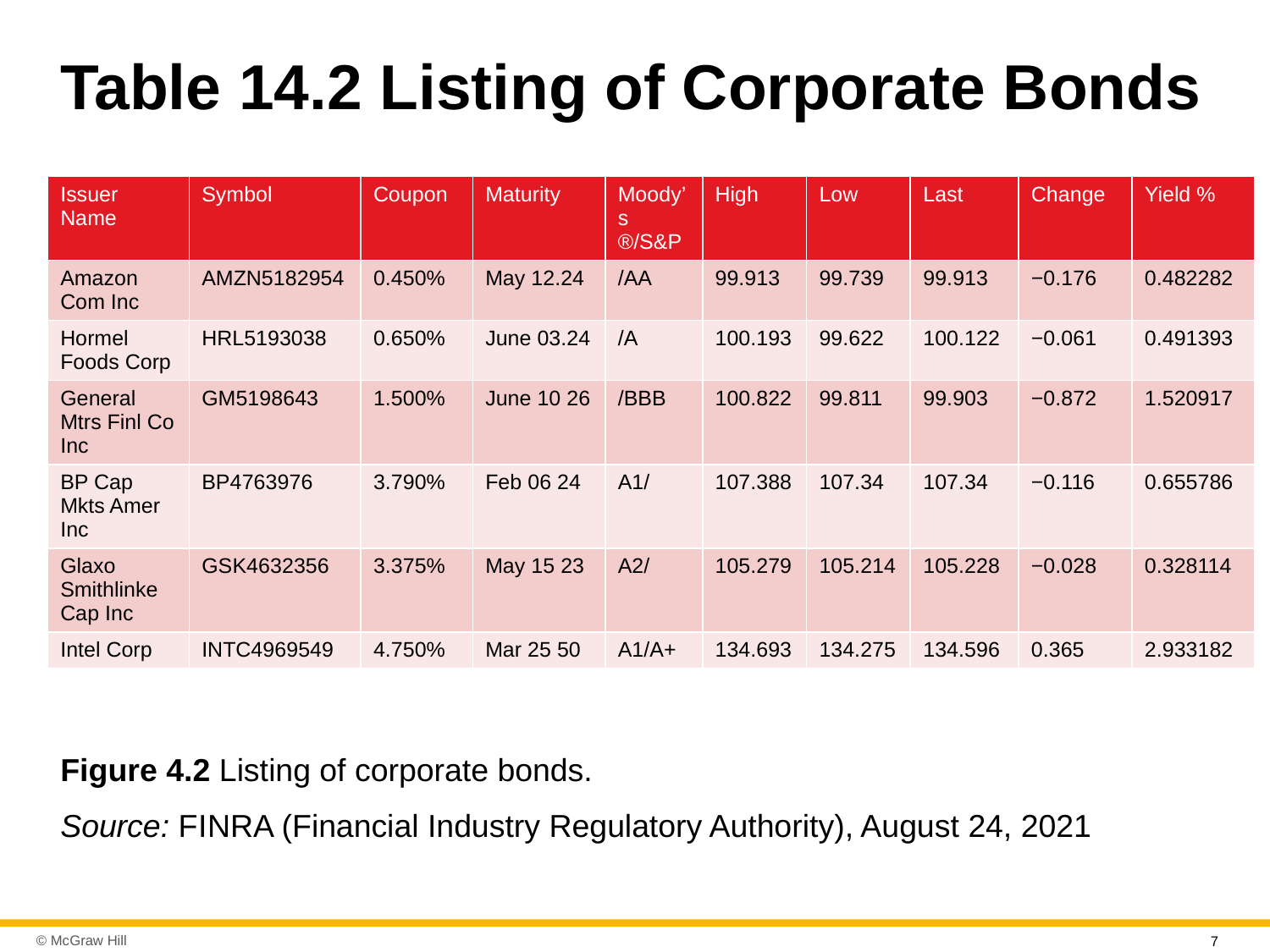

# Table 14.2 Listing of Corporate Bonds
| Issuer Name | Symbol | Coupon | Maturity | Moody’s ®/S&P | High | Low | Last | Change | Yield % |
| --- | --- | --- | --- | --- | --- | --- | --- | --- | --- |
| Amazon Com Inc | AMZN5182954 | 0.450% | May 12.24 | /AA | 99.913 | 99.739 | 99.913 | −0.176 | 0.482282 |
| Hormel Foods Corp | HRL5193038 | 0.650% | June 03.24 | /A | 100.193 | 99.622 | 100.122 | −0.061 | 0.491393 |
| General Mtrs Finl Co Inc | GM5198643 | 1.500% | June 10 26 | /BBB | 100.822 | 99.811 | 99.903 | −0.872 | 1.520917 |
| BP Cap Mkts Amer Inc | BP4763976 | 3.790% | Feb 06 24 | A1/ | 107.388 | 107.34 | 107.34 | −0.116 | 0.655786 |
| Glaxo Smithlinke Cap Inc | GSK4632356 | 3.375% | May 15 23 | A2/ | 105.279 | 105.214 | 105.228 | −0.028 | 0.328114 |
| Intel Corp | INTC4969549 | 4.750% | Mar 25 50 | A1/A+ | 134.693 | 134.275 | 134.596 | 0.365 | 2.933182 |
Figure 4.2 Listing of corporate bonds.
Source: F I NRA (Financial Industry Regulatory Authority), August 24, 2021
7